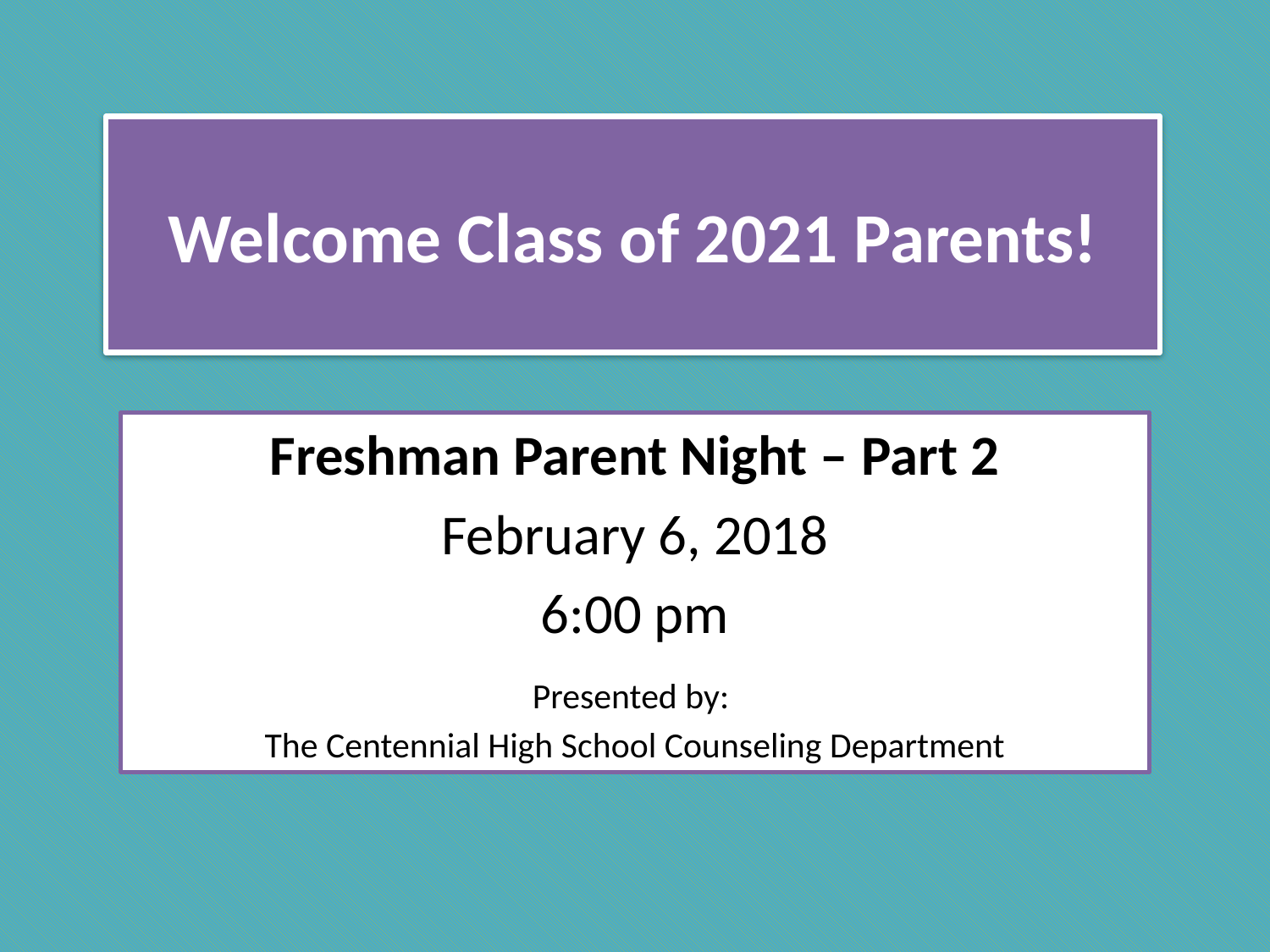

# Welcome Class of 2021 Parents!
Freshman Parent Night – Part 2
February 6, 2018
6:00 pm
Presented by:
The Centennial High School Counseling Department